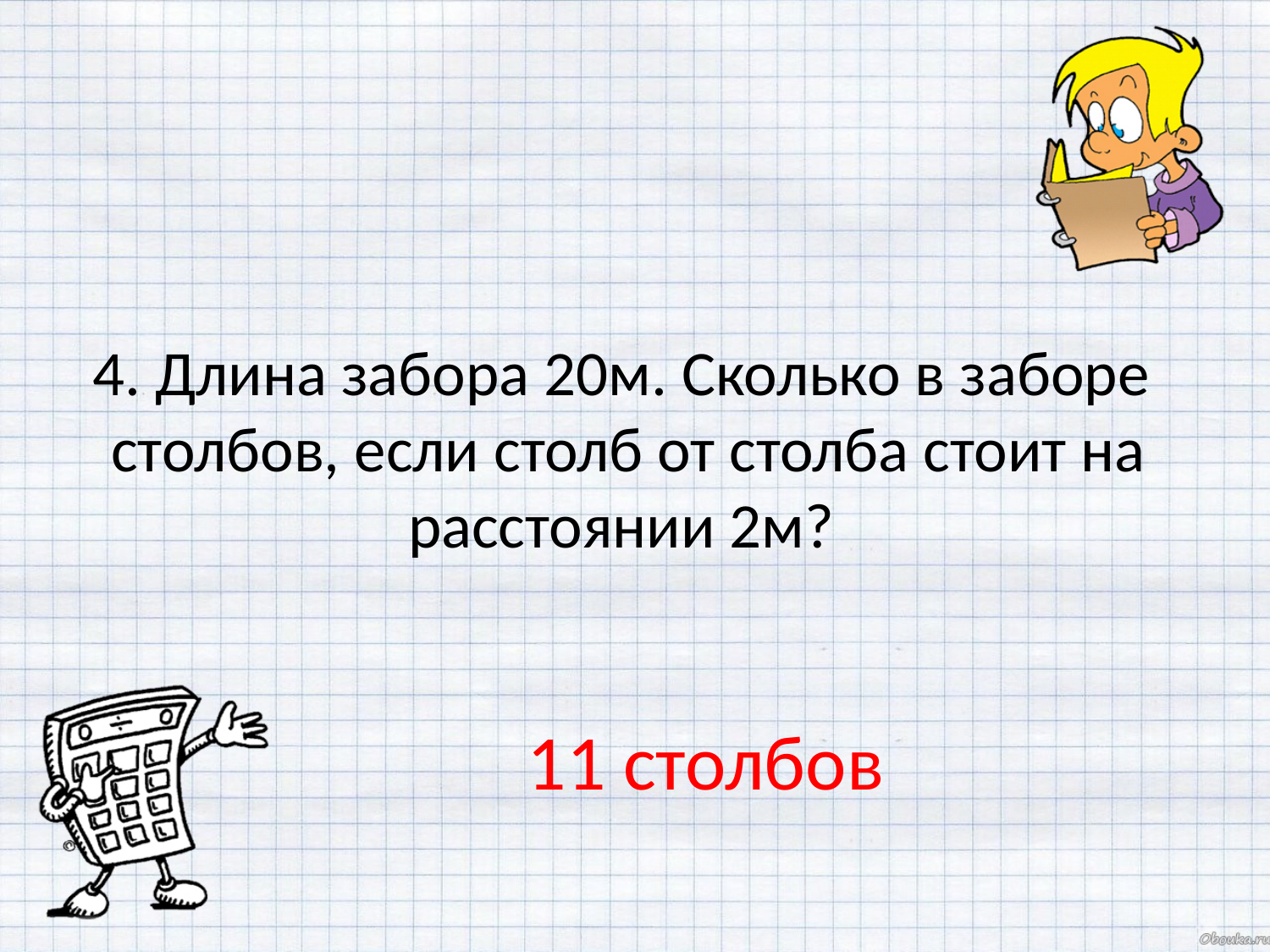

4. Длина забора 20м. Сколько в заборе
 столбов, если столб от столба стоит на
расстоянии 2м?
11 столбов